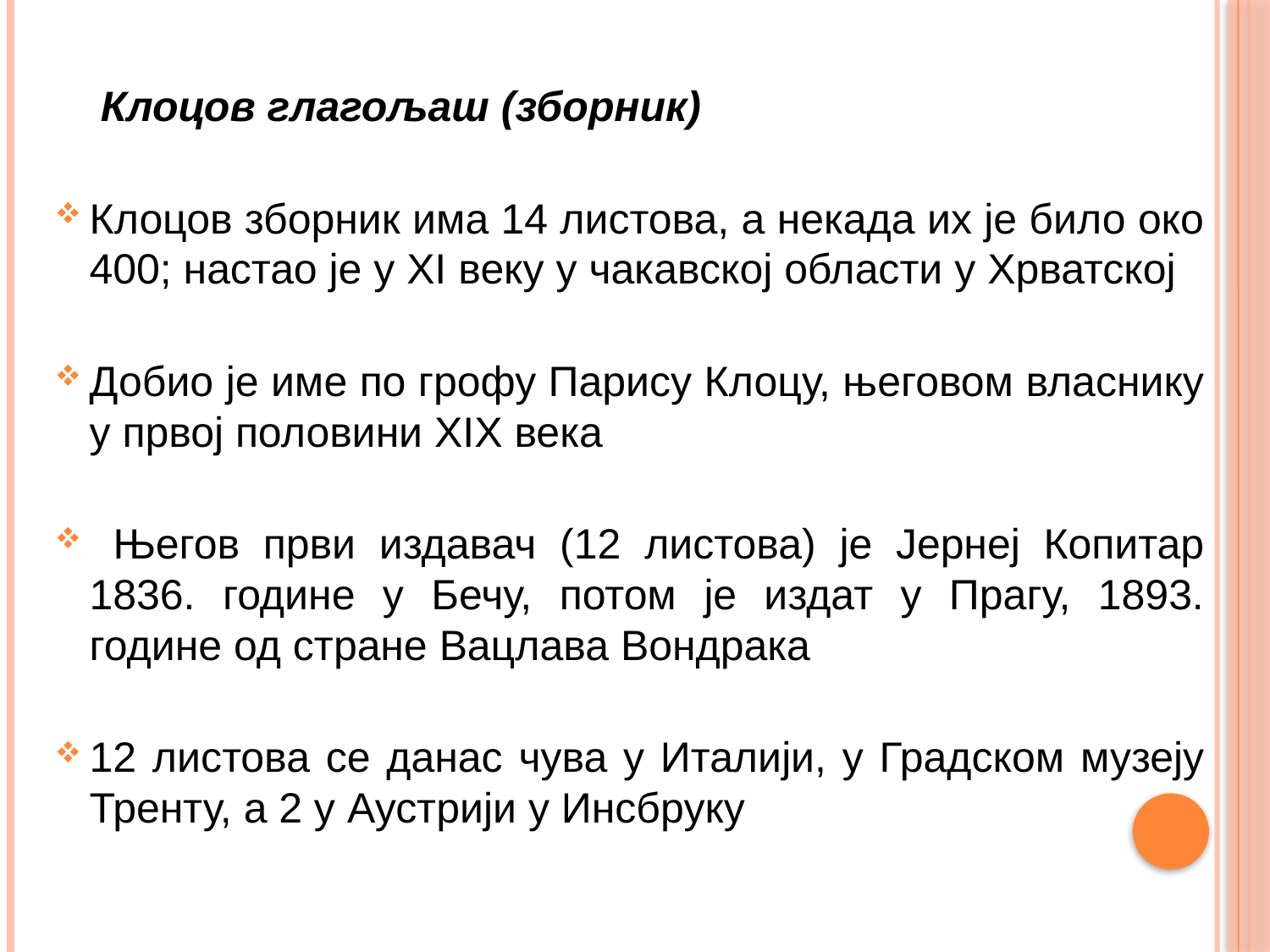

Клоцов глагољаш (зборник)

Клоцов зборник има 14 листова, а некада их је било око 400; настао је у ХI веку у чакавској области у Хрватској

Добио је име по грофу Парису Клоцу, његовом власнику у првој половини ХIХ века

 Његов први издавач (12 листова) је Јернеј Копитар 1836. године у Бечу, потом је издат у Прагу, 1893. године од стране Вацлава Вондрака

12 листова се данас чува у Италији, у Градском музеју Тренту, а 2 у Аустрији у Инсбруку